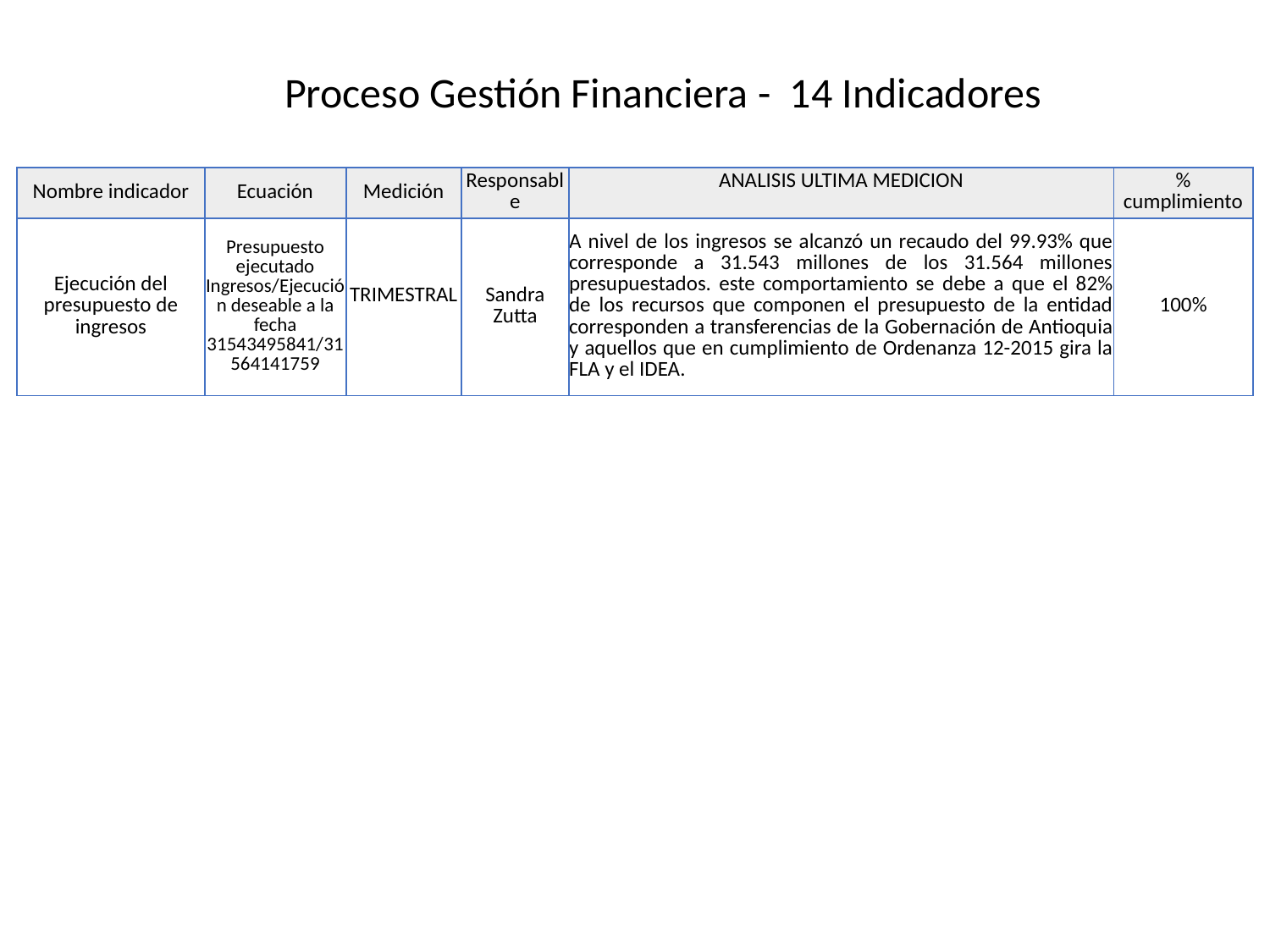

Proceso Gestión Financiera -  14 Indicadores
| Nombre indicador | Ecuación | Medición | Responsable | ANALISIS ULTIMA MEDICION | % cumplimiento |
| --- | --- | --- | --- | --- | --- |
| Ejecución del presupuesto de ingresos | Presupuesto ejecutado Ingresos/Ejecución deseable a la fecha 31543495841/31564141759 | TRIMESTRAL | Sandra Zutta | A nivel de los ingresos se alcanzó un recaudo del 99.93% que corresponde a 31.543 millones de los 31.564 millones presupuestados. este comportamiento se debe a que el 82% de los recursos que componen el presupuesto de la entidad corresponden a transferencias de la Gobernación de Antioquia y aquellos que en cumplimiento de Ordenanza 12-2015 gira la FLA y el IDEA. | 100% |